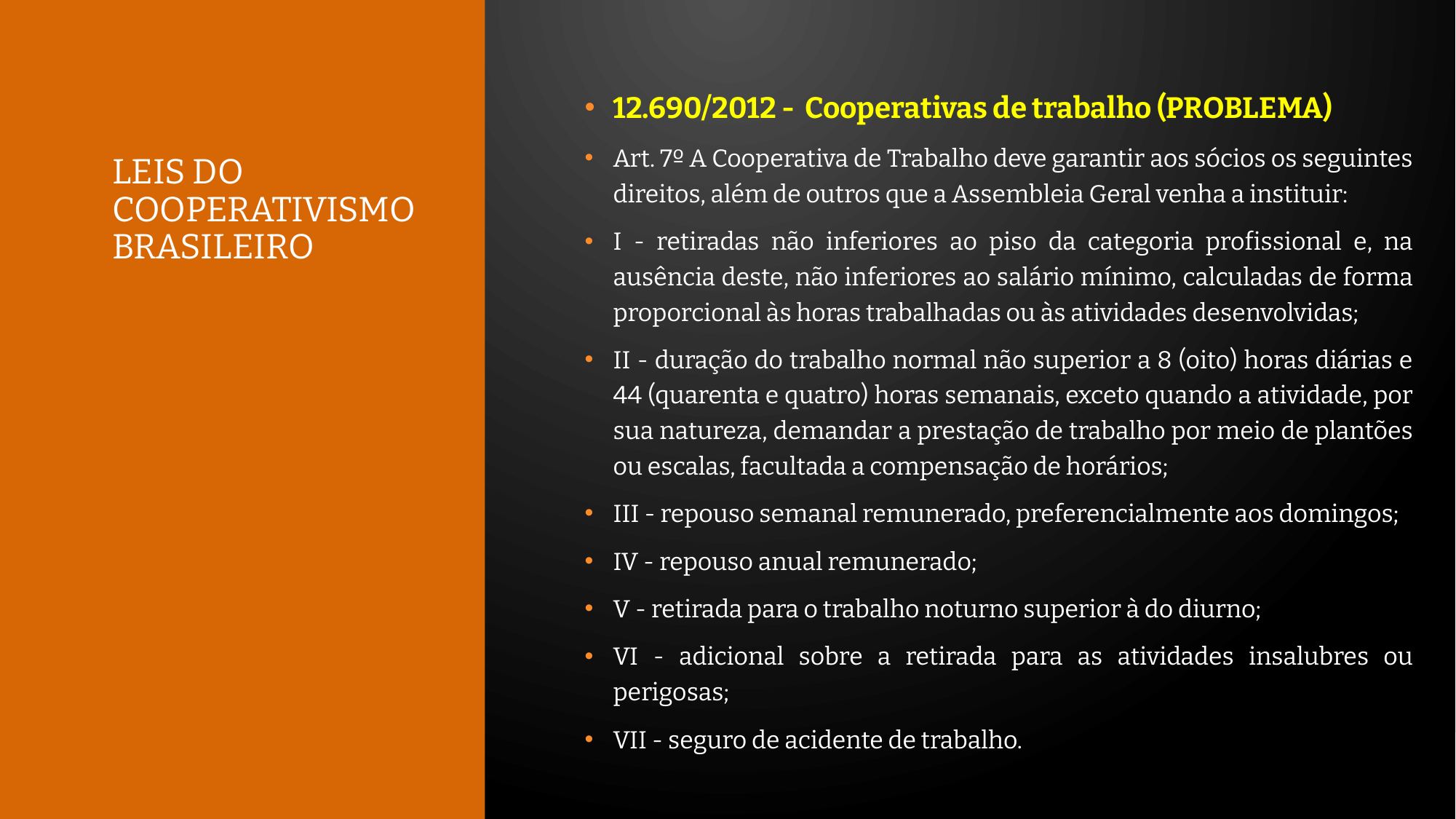

12.690/2012 -  Cooperativas de trabalho (PROBLEMA)
Art. 7º A Cooperativa de Trabalho deve garantir aos sócios os seguintes direitos, além de outros que a Assembleia Geral venha a instituir:
I - retiradas não inferiores ao piso da categoria profissional e, na ausência deste, não inferiores ao salário mínimo, calculadas de forma proporcional às horas trabalhadas ou às atividades desenvolvidas;
II - duração do trabalho normal não superior a 8 (oito) horas diárias e 44 (quarenta e quatro) horas semanais, exceto quando a atividade, por sua natureza, demandar a prestação de trabalho por meio de plantões ou escalas, facultada a compensação de horários;
III - repouso semanal remunerado, preferencialmente aos domingos;
IV - repouso anual remunerado;
V - retirada para o trabalho noturno superior à do diurno;
VI - adicional sobre a retirada para as atividades insalubres ou perigosas;
VII - seguro de acidente de trabalho.

# LEIS DO COOPERATIVISMO BRASILEIRO